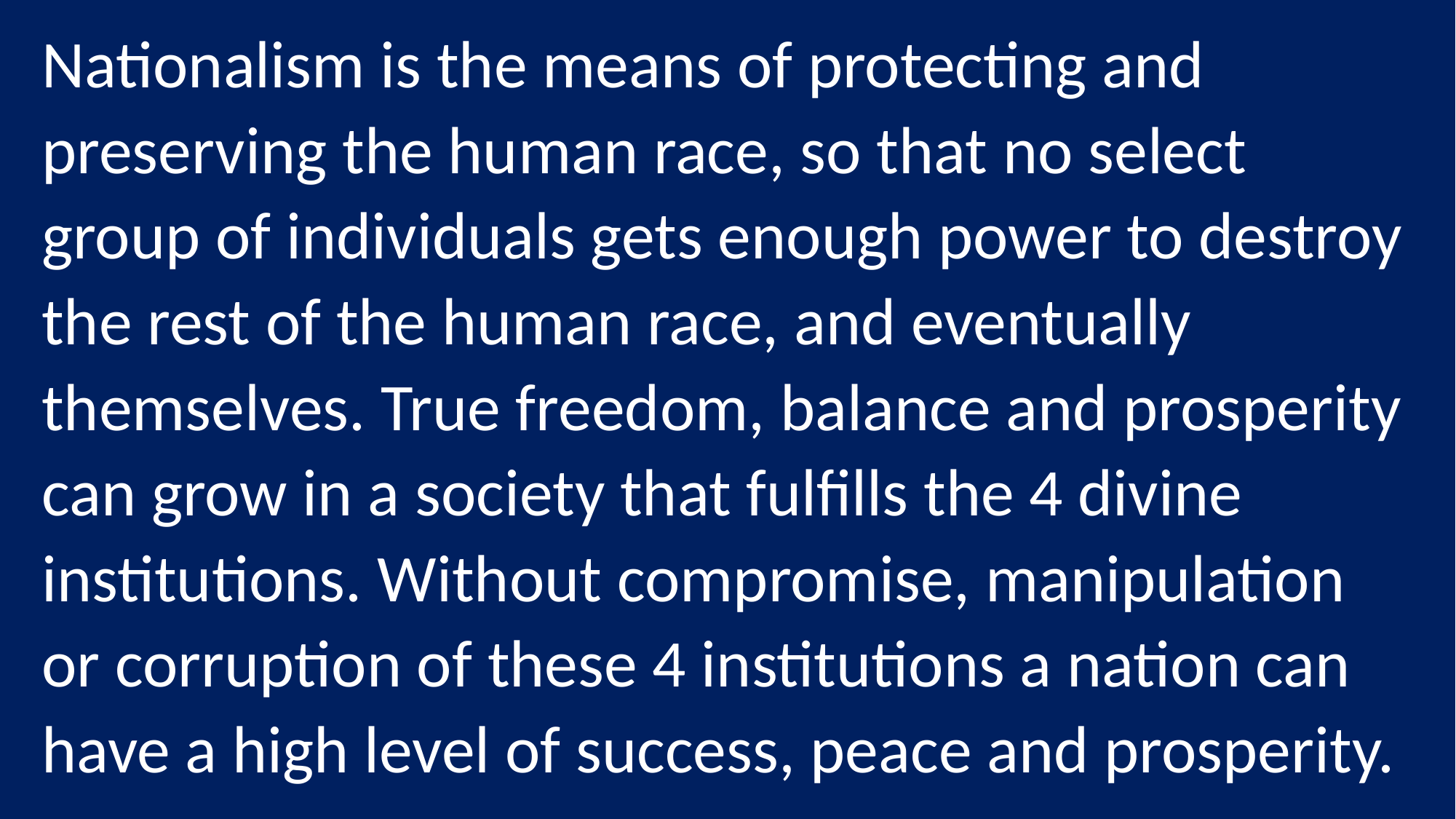

Nationalism is the means of protecting and preserving the human race, so that no select group of individuals gets enough power to destroy the rest of the human race, and eventually themselves. True freedom, balance and prosperity can grow in a society that fulfills the 4 divine institutions. Without compromise, manipulation or corruption of these 4 institutions a nation can have a high level of success, peace and prosperity.